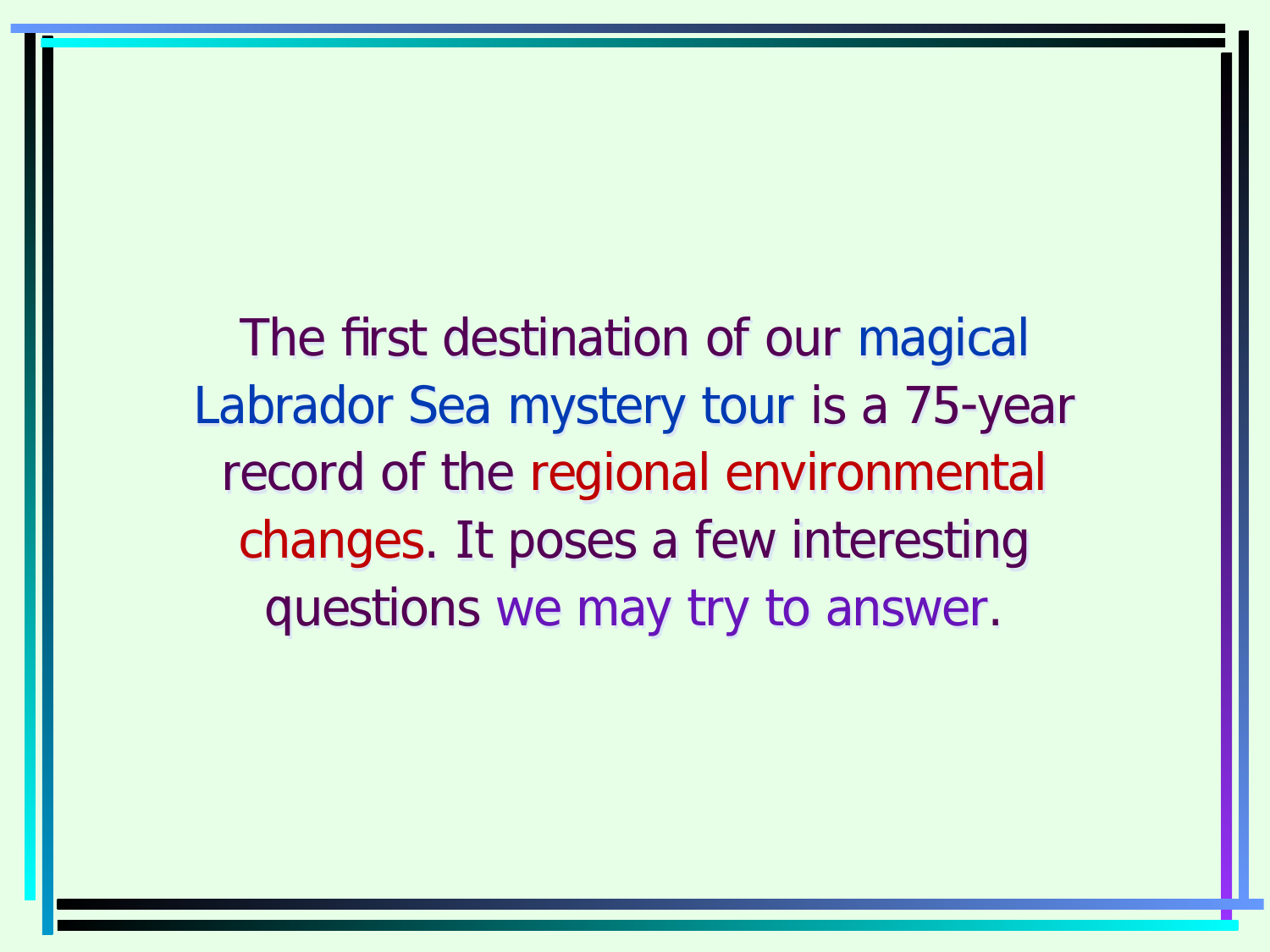

The first destination of our magical Labrador Sea mystery tour is a 75-year record of the regional environmental changes. It poses a few interesting questions we may try to answer.